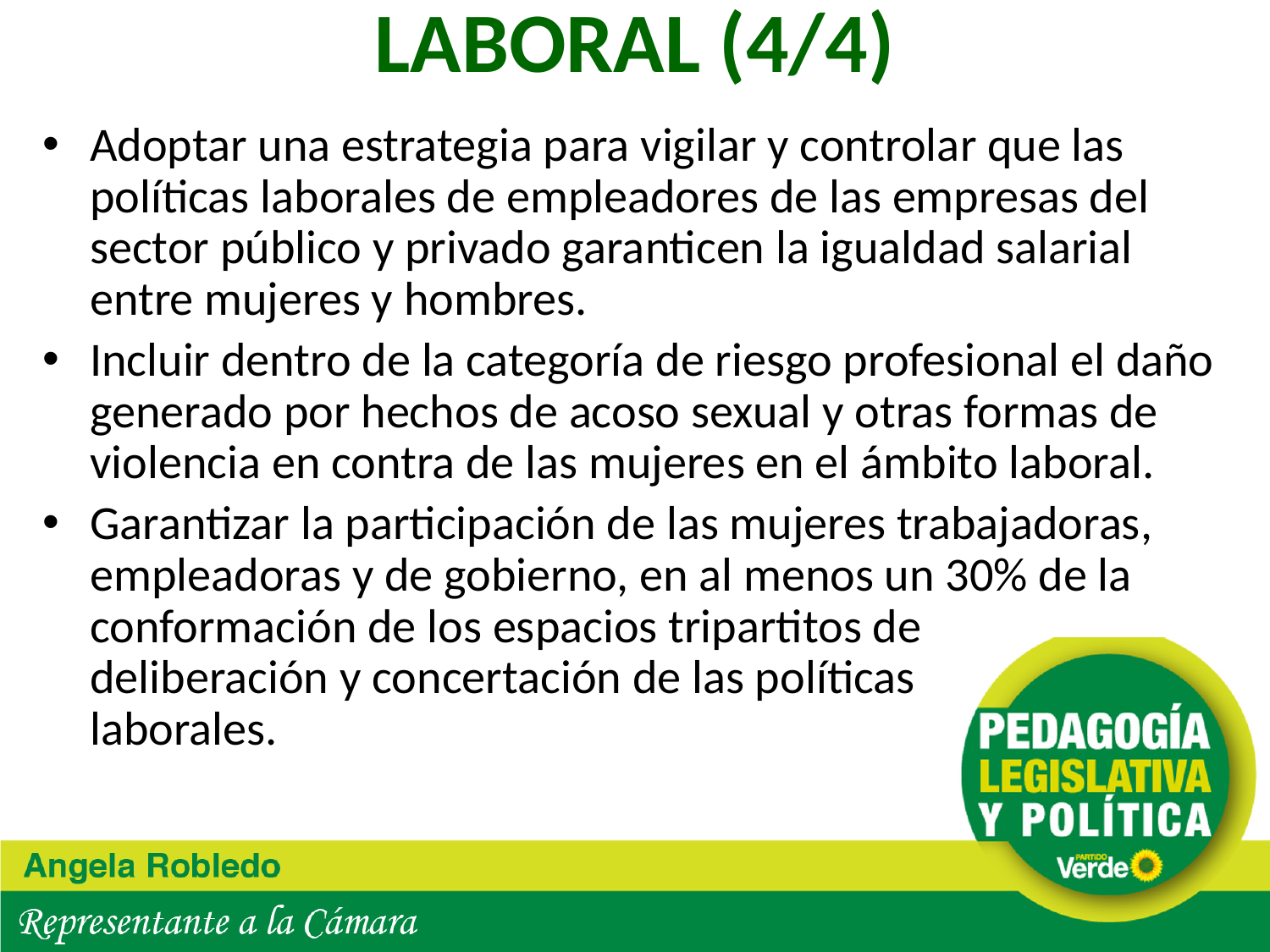

# LABORAL (4/4)
Adoptar una estrategia para vigilar y controlar que las políticas laborales de empleadores de las empresas del sector público y privado garanticen la igualdad salarial entre mujeres y hombres.
Incluir dentro de la categoría de riesgo profesional el daño generado por hechos de acoso sexual y otras formas de violencia en contra de las mujeres en el ámbito laboral.
Garantizar la participación de las mujeres trabajadoras, empleadoras y de gobierno, en al menos un 30% de la conformación de los espacios tripartitos de      deliberación y concertación de las políticas            laborales.